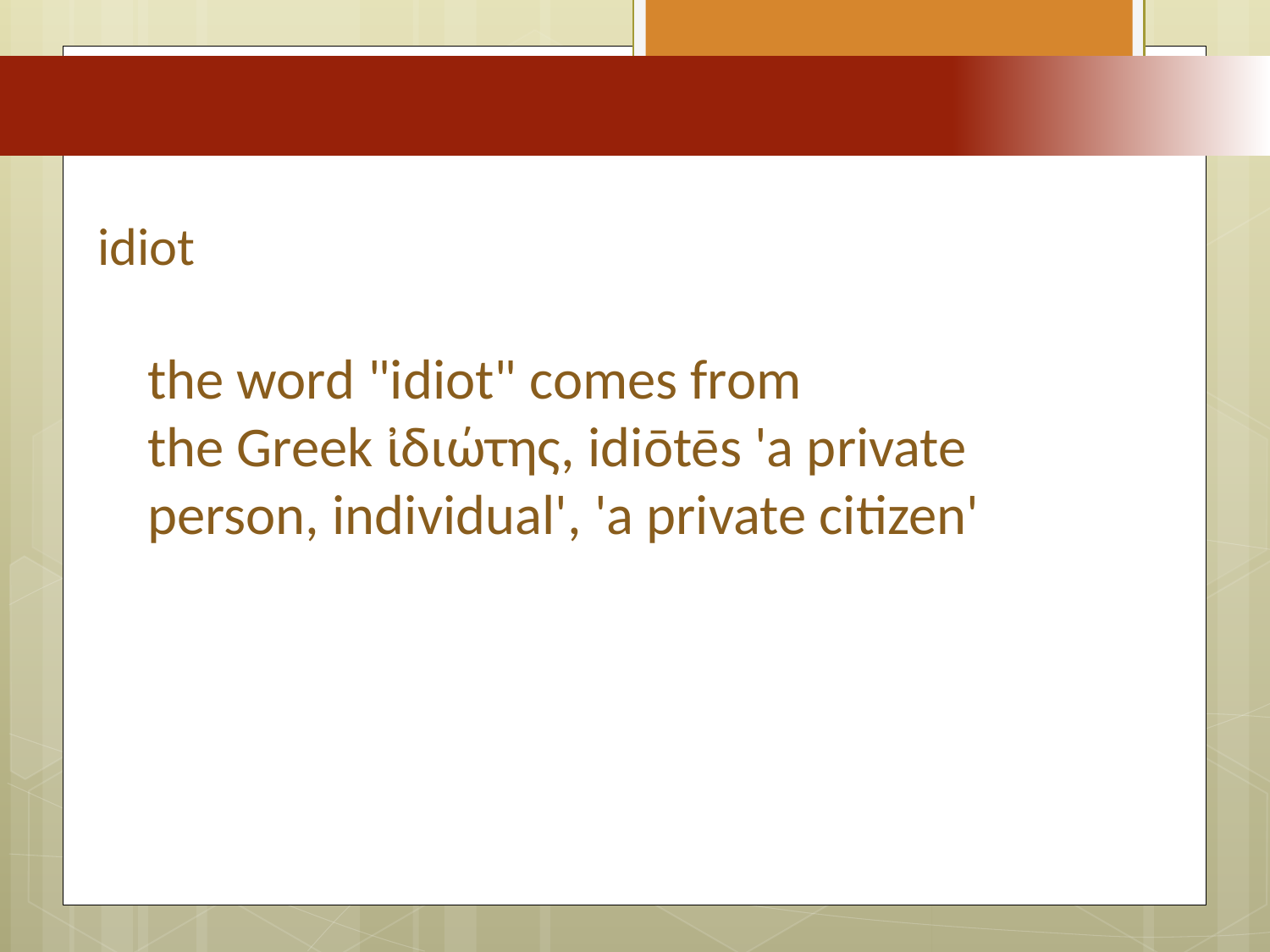

idiot
the word "idiot" comes from the Greek ἰδιώτης, idiōtēs 'a private person, individual', 'a private citizen'